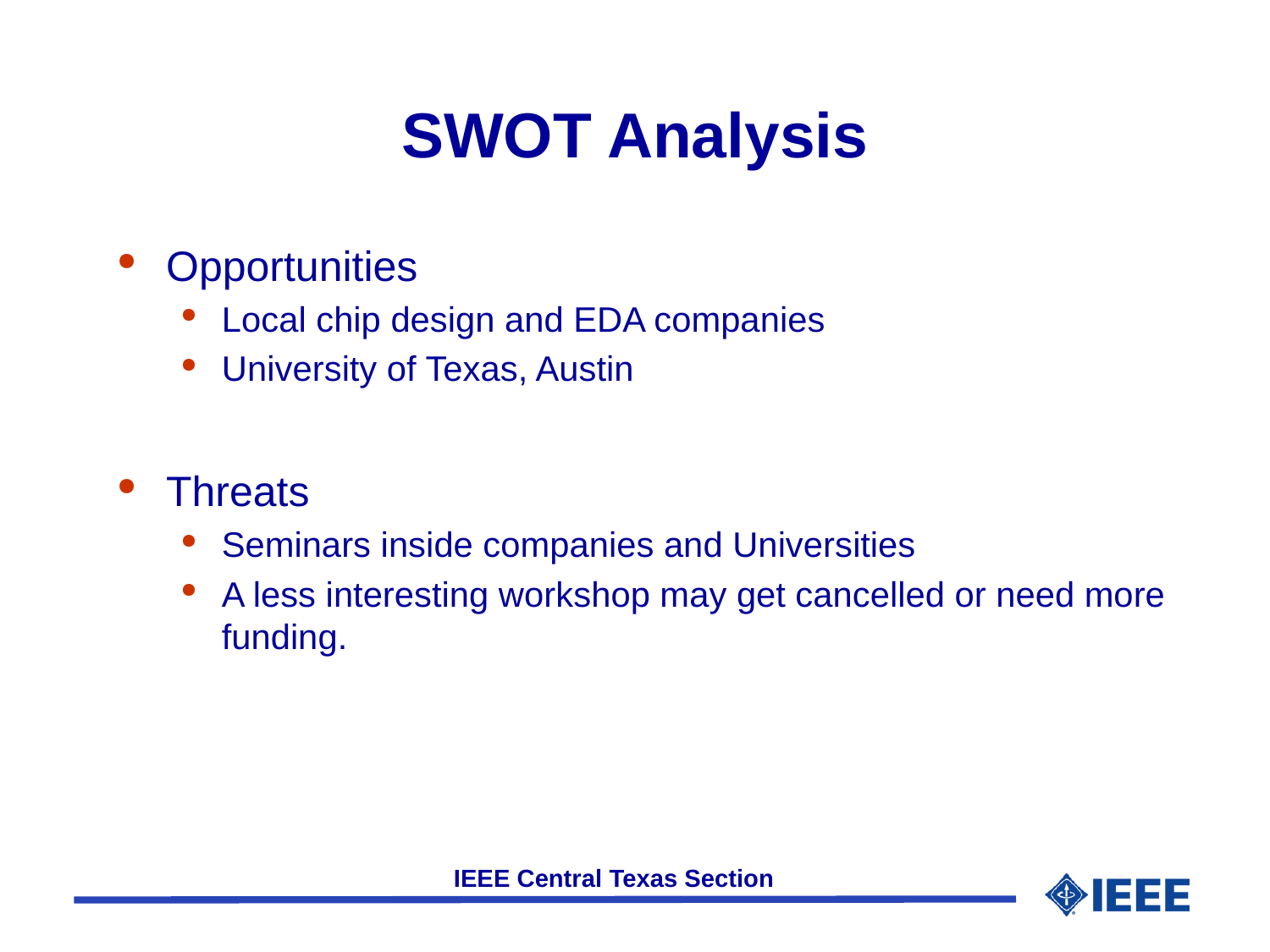

# SWOT Analysis
Opportunities
Local chip design and EDA companies
University of Texas, Austin

Threats
Seminars inside companies and Universities
A less interesting workshop may get cancelled or need more funding.